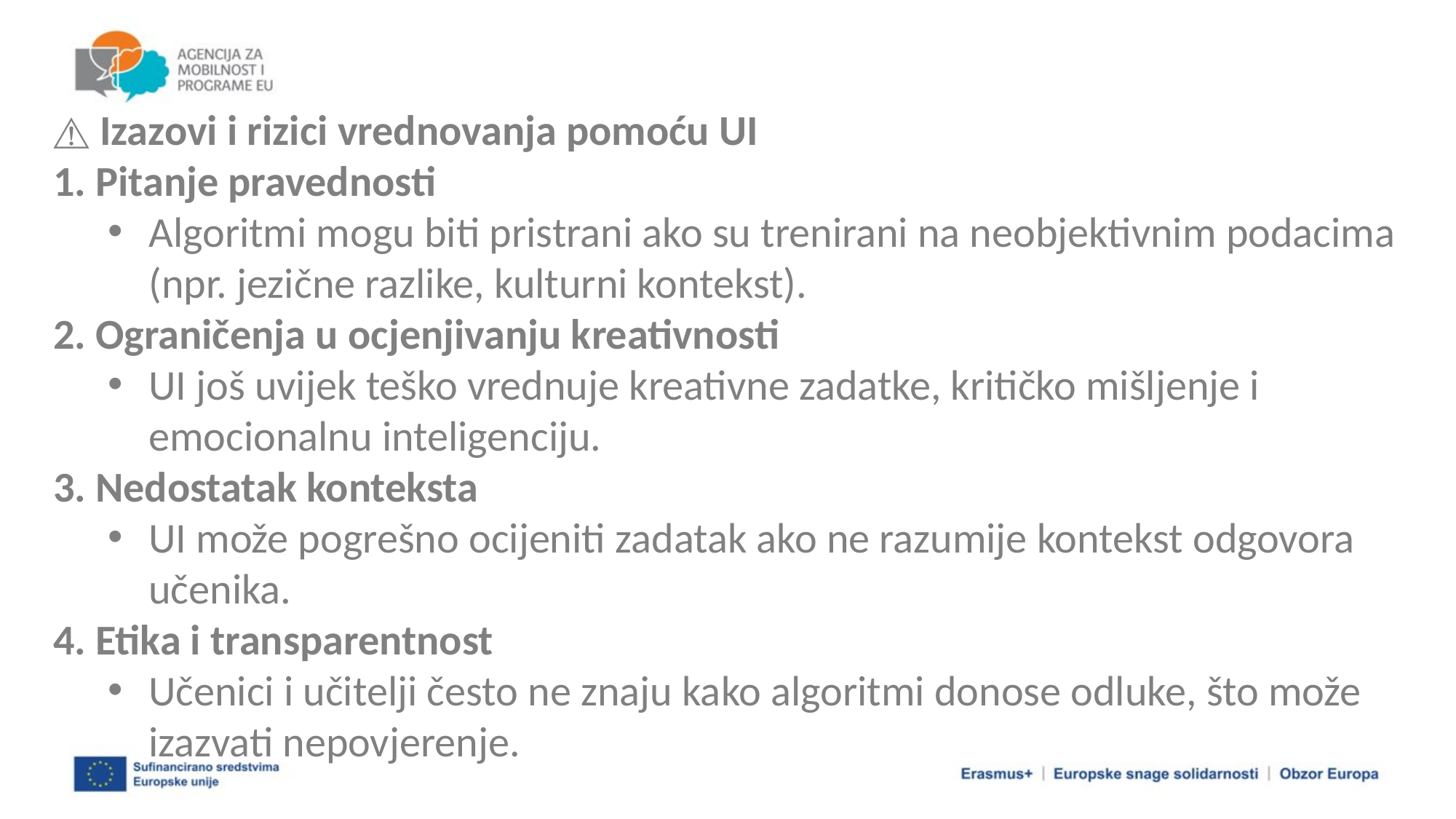

⚠️ Izazovi i rizici vrednovanja pomoću UI
 Pitanje pravednosti
Algoritmi mogu biti pristrani ako su trenirani na neobjektivnim podacima (npr. jezične razlike, kulturni kontekst).
 Ograničenja u ocjenjivanju kreativnosti
UI još uvijek teško vrednuje kreativne zadatke, kritičko mišljenje i emocionalnu inteligenciju.
 Nedostatak konteksta
UI može pogrešno ocijeniti zadatak ako ne razumije kontekst odgovora učenika.
 Etika i transparentnost
Učenici i učitelji često ne znaju kako algoritmi donose odluke, što može izazvati nepovjerenje.